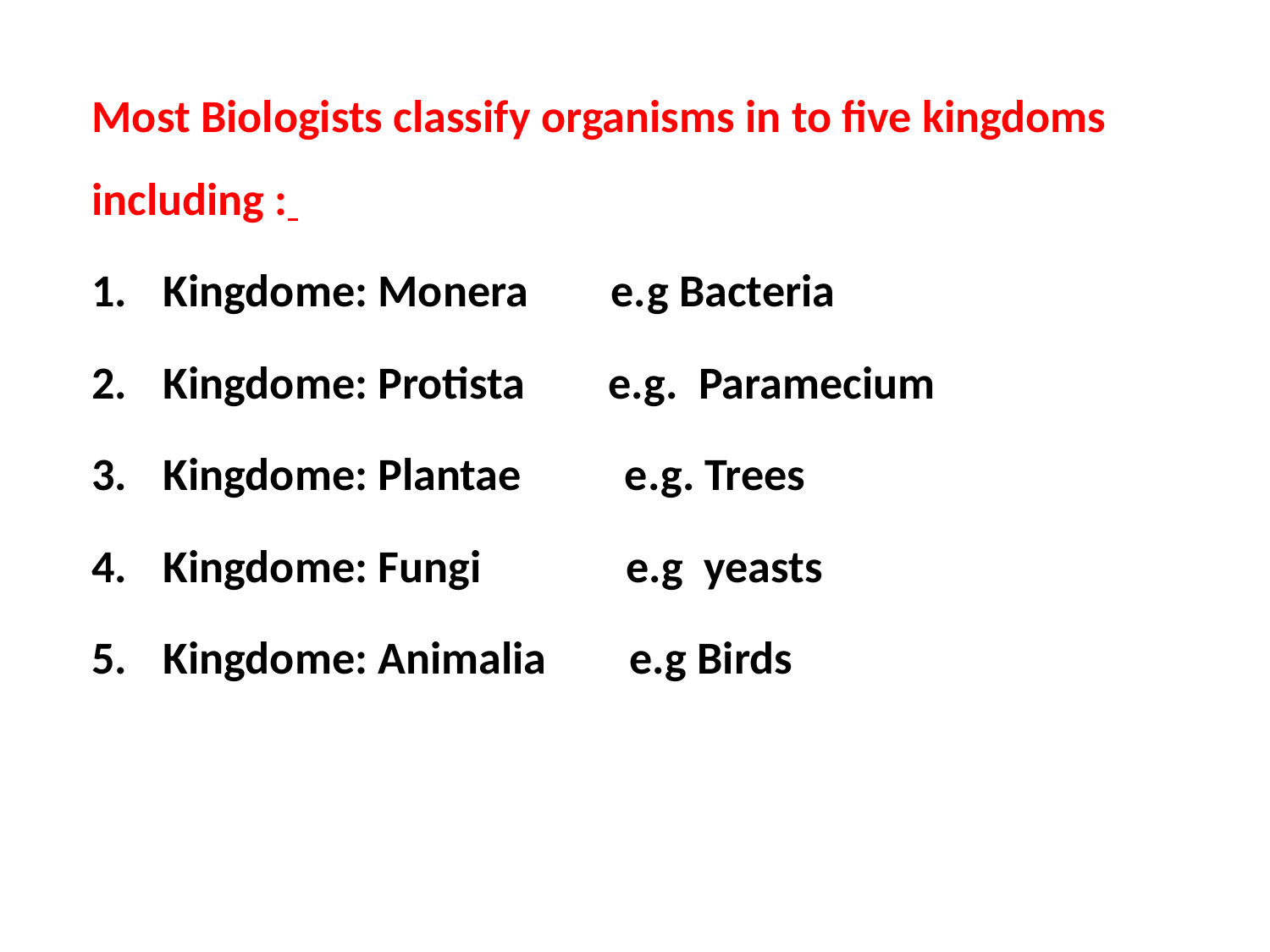

Most Biologists classify organisms in to five kingdoms including :
Kingdome: Monera        e.g Bacteria
Kingdome: Protista        e.g.  Paramecium
Kingdome: Plantae          e.g. Trees
Kingdome: Fungi              e.g  yeasts
Kingdome: Animalia        e.g Birds